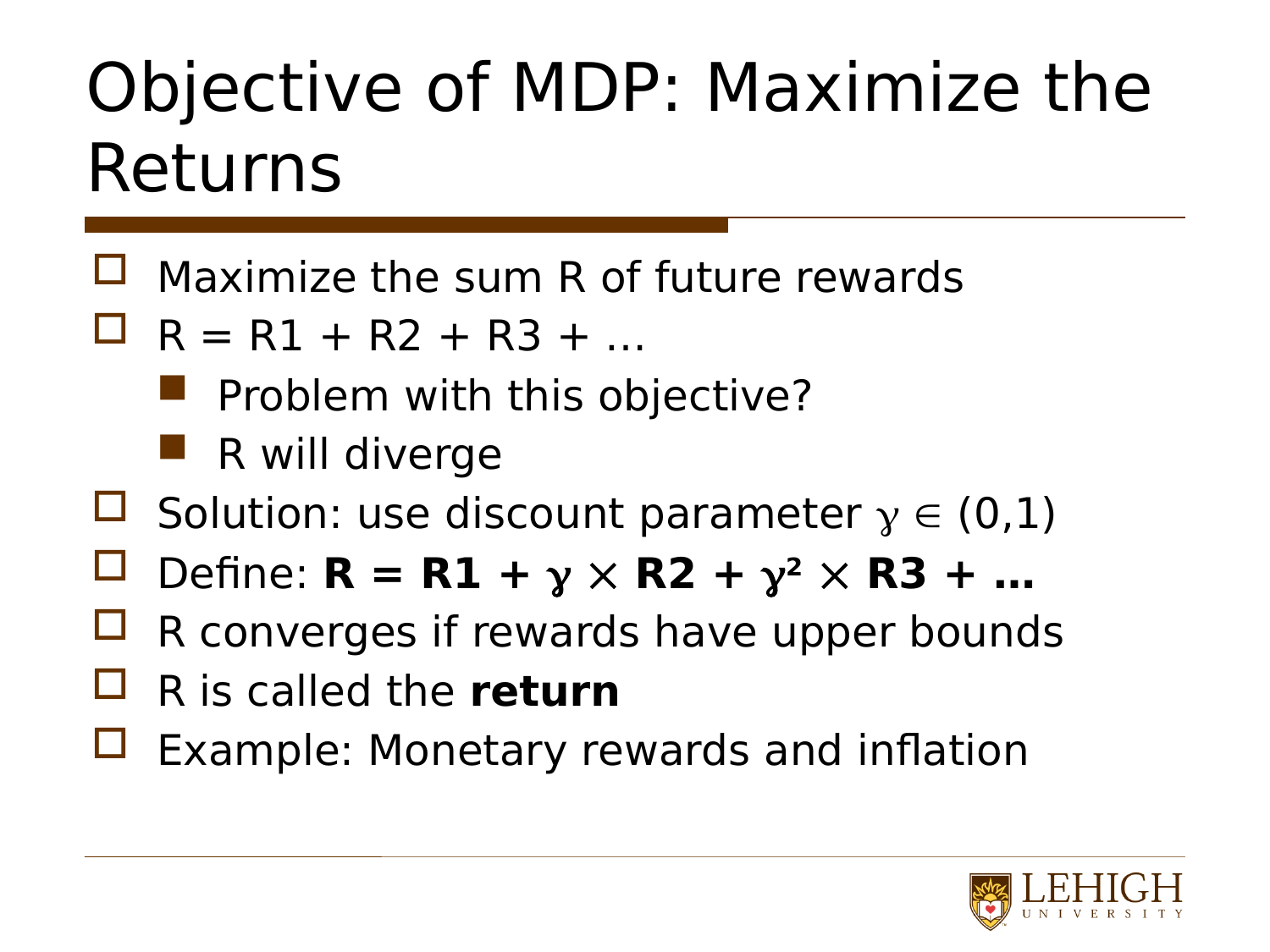

# Objective of MDP: Maximize the Returns
Maximize the sum R of future rewards
R = R1 + R2 + R3 + …
Problem with this objective?
R will diverge
Solution: use discount parameter γ ∈ (0,1)
Define: R = R1 + γ × R2 + γ2 × R3 + …
R converges if rewards have upper bounds
R is called the return
Example: Monetary rewards and inflation